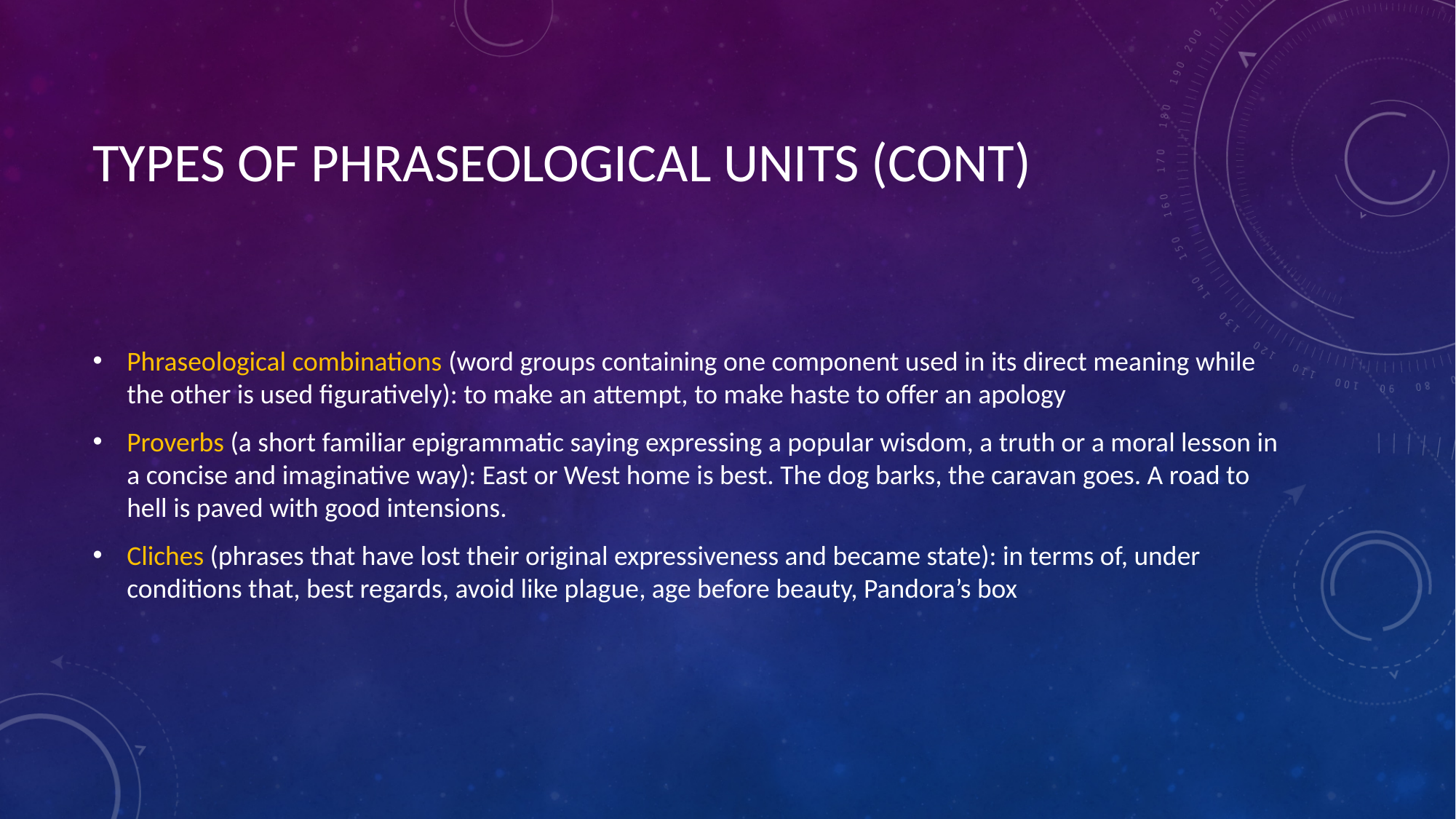

# Types of phraseological units (CONT)
Phraseological combinations (word groups containing one component used in its direct meaning while the other is used figuratively): to make an attempt, to make haste to offer an apology
Proverbs (a short familiar epigrammatic saying expressing a popular wisdom, a truth or a moral lesson in a concise and imaginative way): East or West home is best. The dog barks, the caravan goes. A road to hell is paved with good intensions.
Cliches (phrases that have lost their original expressiveness and became state): in terms of, under conditions that, best regards, avoid like plague, age before beauty, Pandora’s box